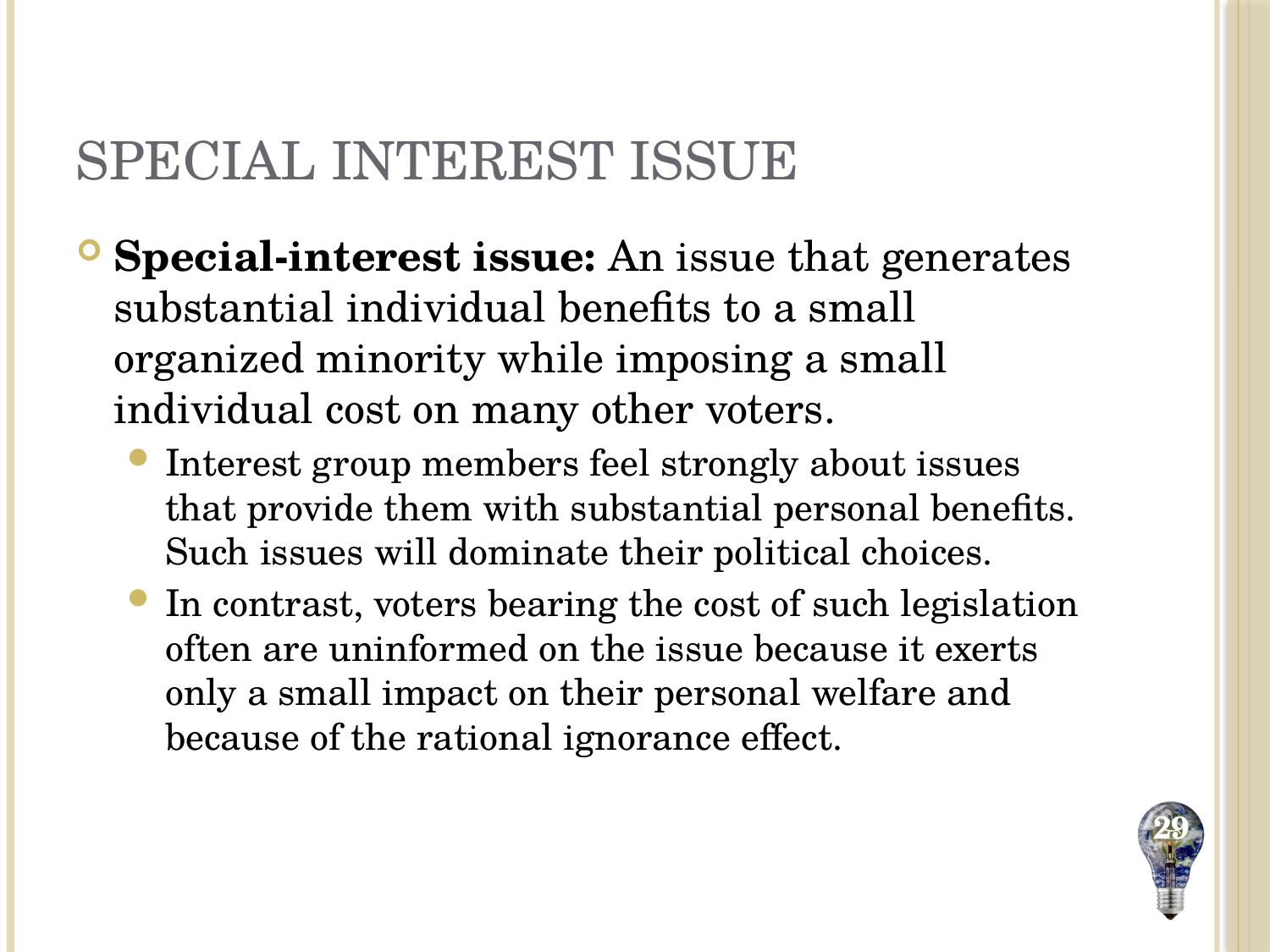

# Special Interest Issue
Special-interest issue: An issue that generates substantial individual benefits to a small organized minority while imposing a small individual cost on many other voters.
Interest group members feel strongly about issues that provide them with substantial personal benefits. Such issues will dominate their political choices.
In contrast, voters bearing the cost of such legislation often are uninformed on the issue because it exerts only a small impact on their personal welfare and because of the rational ignorance effect.

29